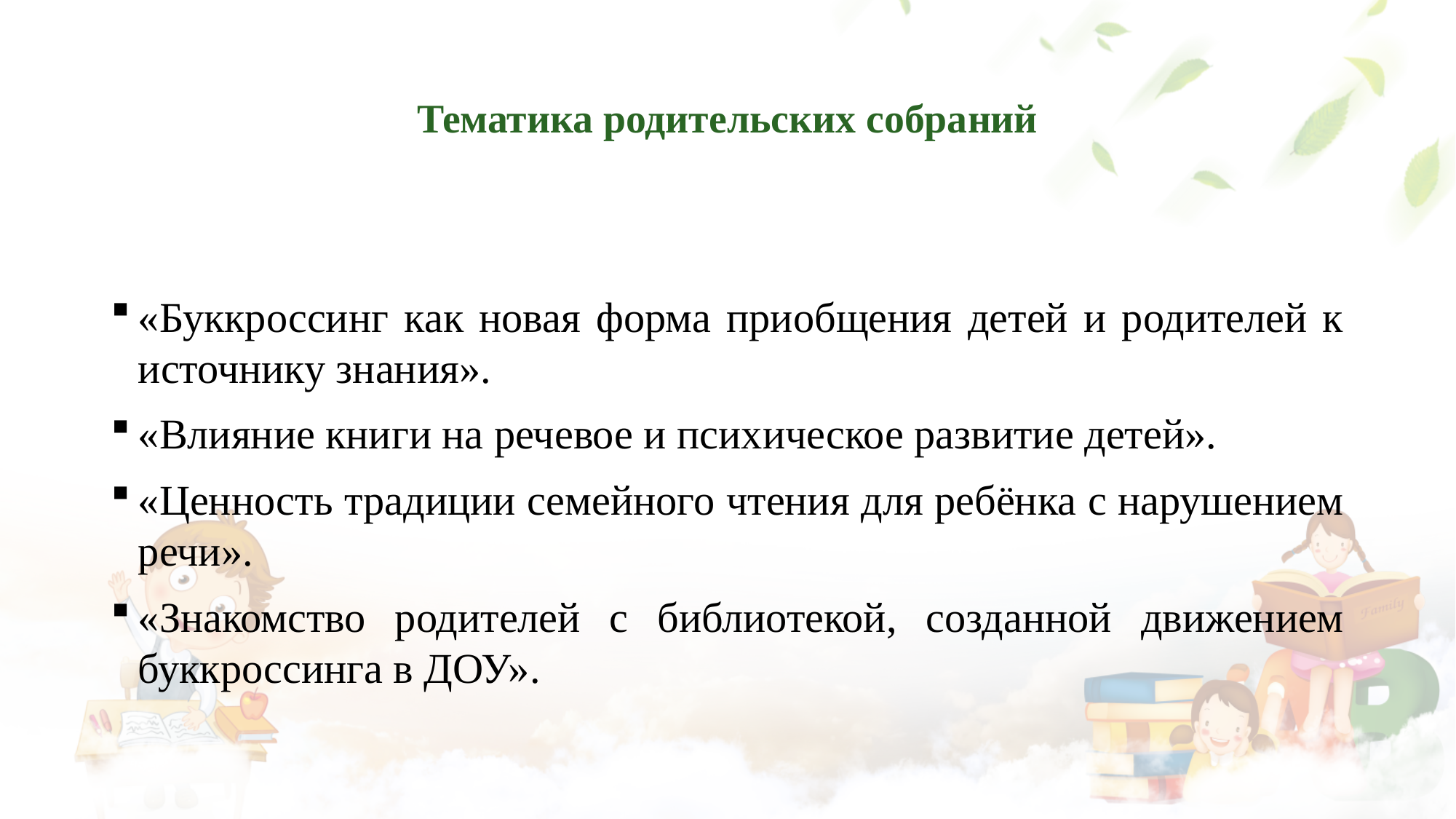

# Тематика родительских собраний

«Буккроссинг как новая форма приобщения детей и родителей к источнику знания».
«Влияние книги на речевое и психическое развитие детей».
«Ценность традиции семейного чтения для ребёнка с нарушением речи».
«Знакомство родителей с библиотекой, созданной движением буккроссинга в ДОУ».